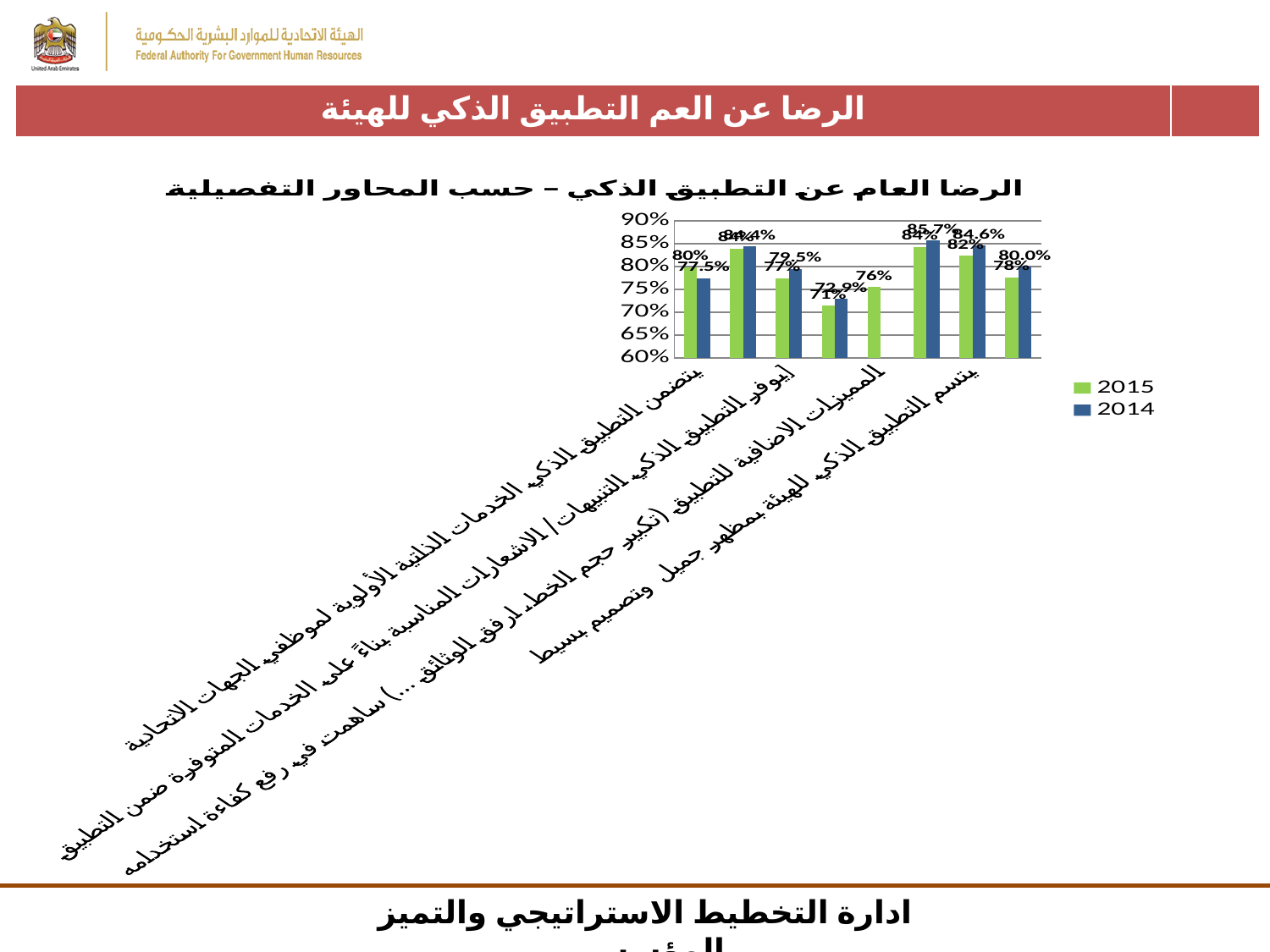

| الرضا عن العم التطبيق الذكي للهيئة |  |
| --- | --- |

### Chart: الرضا العام عن التطبيق الذكي – حسب المحاور التفصيلية

| Category | 2015 | 2014 |
|---|---|---|
| يتضمن التطبيق الذكي الخدمات الذاتية الأولوية لموظفي الجهات الاتحادية | 0.7989304812834225 | 0.775 |
|  توفر التطبيق الذكي بأكثر من لغة (العربية والانجليزية) يمكن المتعامل من استخدامه بالصورة المناسبة ] | 0.839572192513369 | 0.844 |
|  يوفر التطبيق الذكي التنبيهات/ الاشعارات المناسبة بناءً على الخدمات المتوفرة ضمن التطبيق] | 0.7745454545454545 | 0.795 |
| يوفر التطبيق الذكي خدمة الدعم الفني المناسبة لمستخدمي التطبيق | 0.7144385026737968 | 0.729 |
|  المميزات الاضافية للتطبيق (تكبير حجم الخط، ارفق الوثائق ...) ساهمت في رفع كفاءة استخدامه | 0.7552941176470588 | None |
|  من السهل الوصول الى وتحميل التطبيق الذكي للهيئة في  المتاجر العالمية الذكية المعتمدة واستطيع تحميله بسهولة | 0.8434224598930481 | 0.857 |
|  يتسم التطبيق الذكي للهيئة بمظهر جميل  وتصميم بسيط | 0.8237433155080214 | 0.846 |
| يتميز التطبيق الذكي للهيئة  بسهولة التصفح والاستخدام | 0.7766844919786097 | 0.8 |